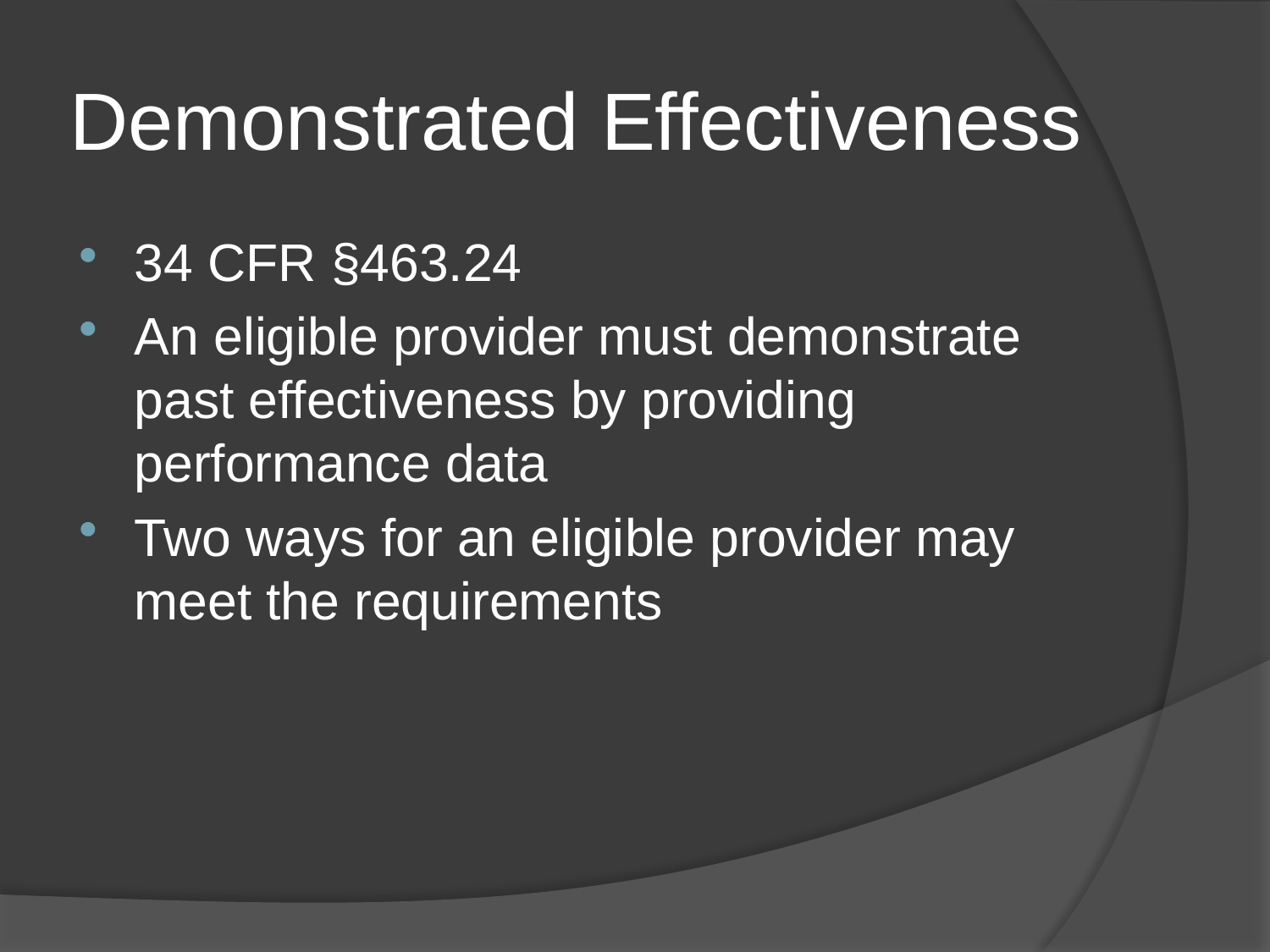

# Demonstrated Effectiveness
34 CFR §463.24
An eligible provider must demonstrate past effectiveness by providing performance data
Two ways for an eligible provider may meet the requirements